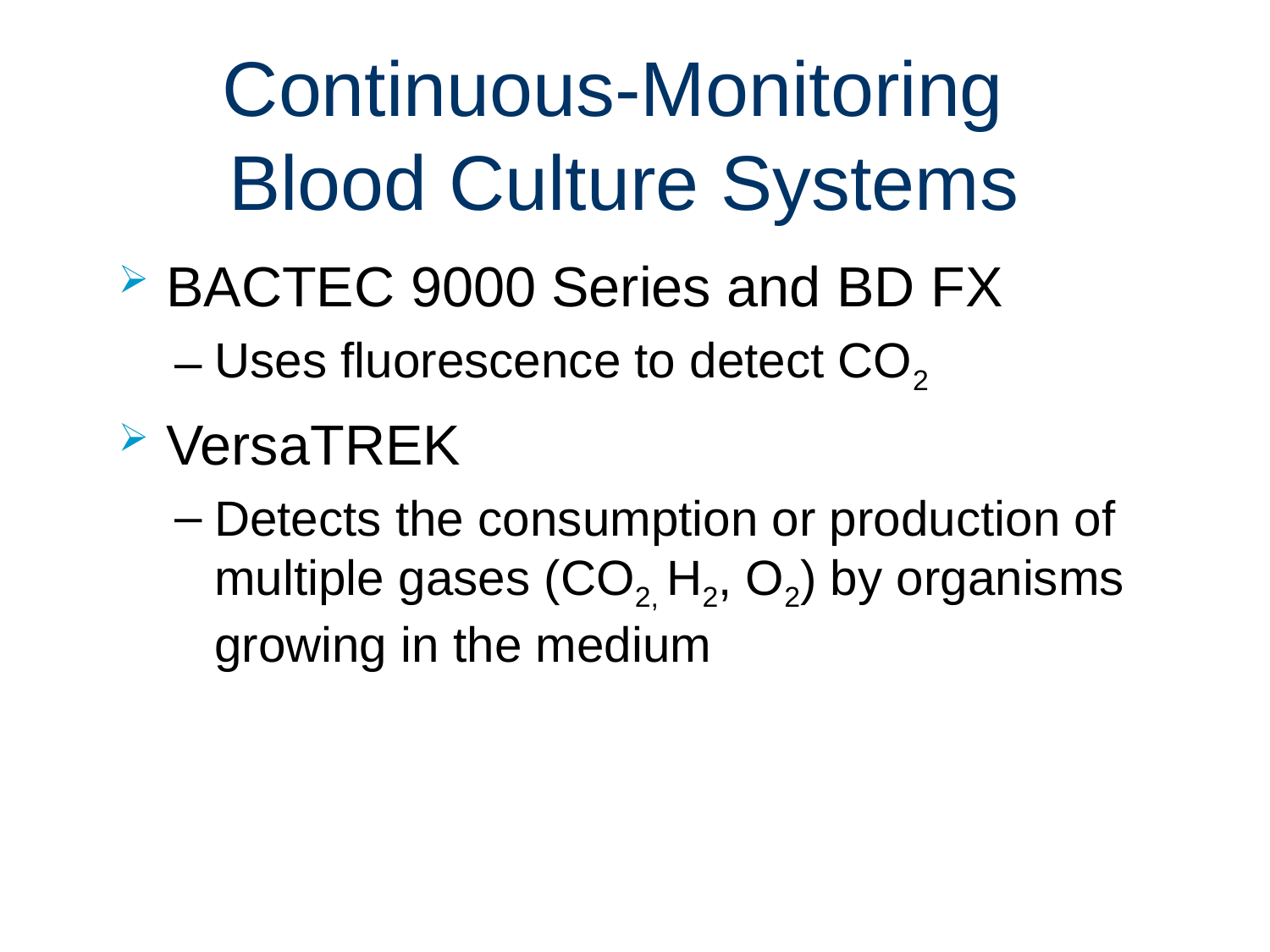

# Continuous-Monitoring Blood Culture Systems
BACTEC 9000 Series and BD FX
Uses fluorescence to detect CO2
VersaTREK
Detects the consumption or production of multiple gases (CO2, H2, O2) by organisms growing in the medium